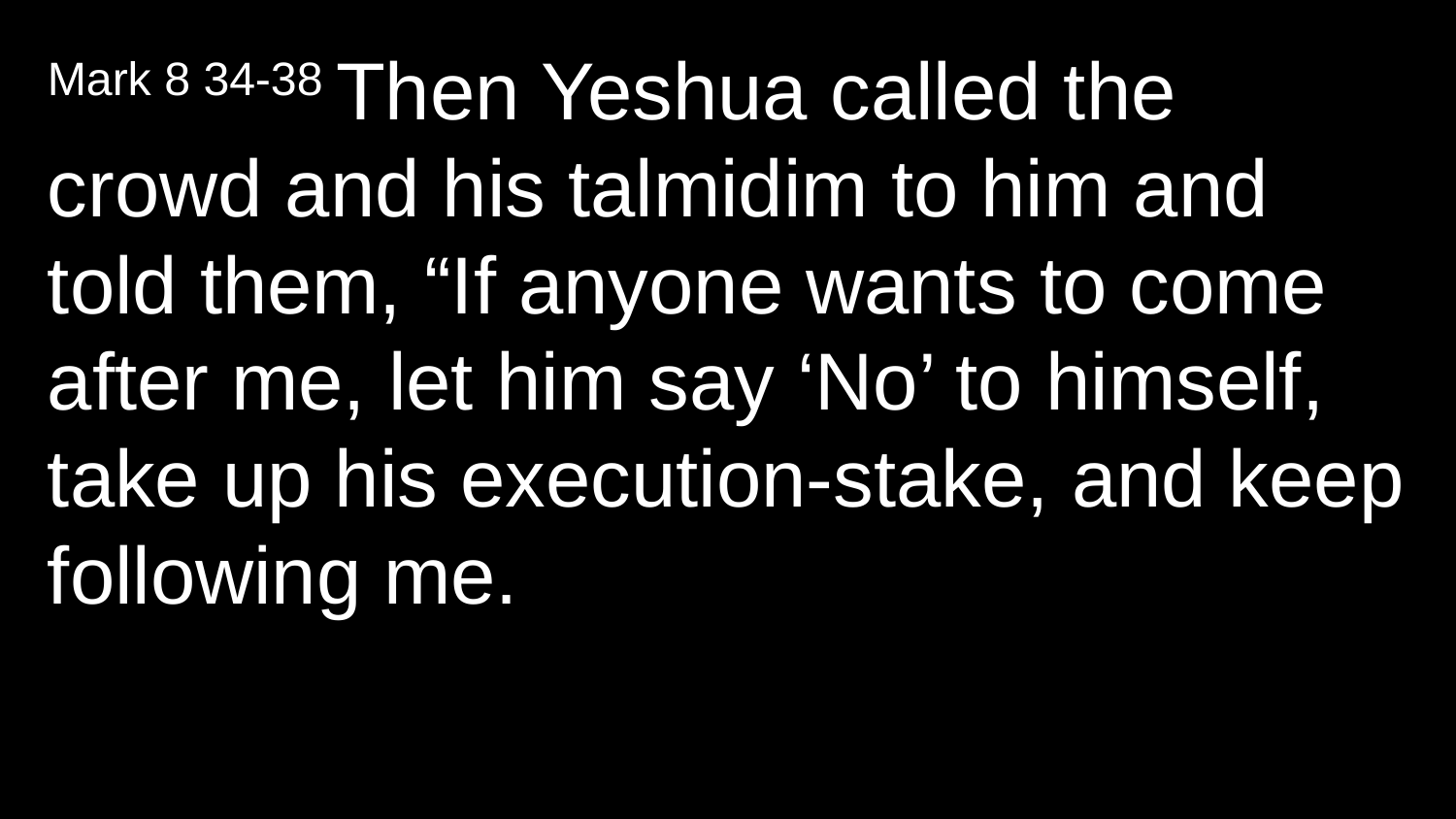

Mark 8 34-38 Then Yeshua called the crowd and his talmidim to him and told them, “If anyone wants to come after me, let him say ‘No’ to himself, take up his execution-stake, and keep following me.